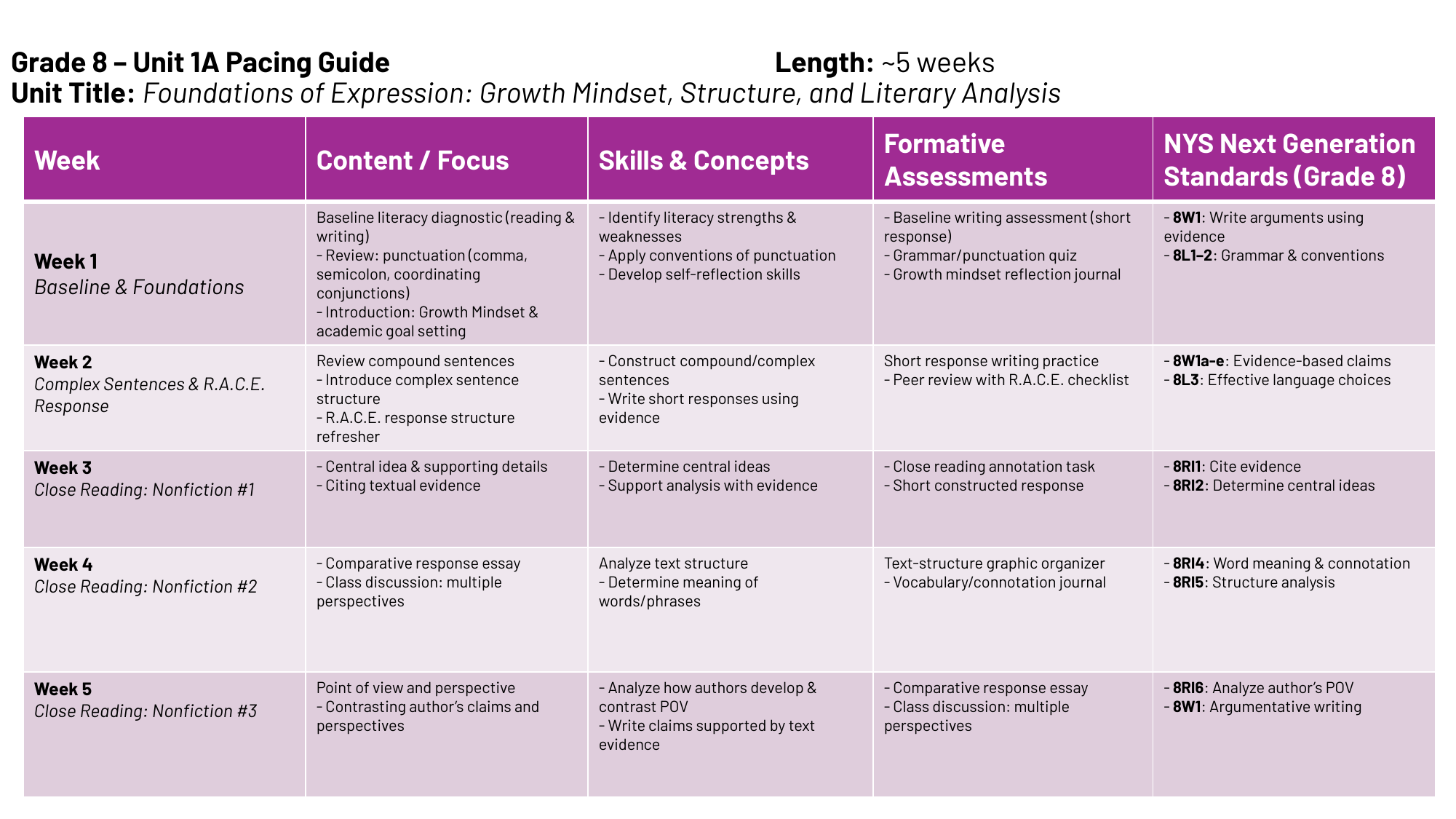

# Grade 8 – Unit 1A Pacing Guide						Length: ~5 weeks Unit Title: Foundations of Expression: Growth Mindset, Structure, and Literary Analysis
| Week | Content / Focus | Skills & Concepts | Formative Assessments | NYS Next Generation Standards (Grade 8) |
| --- | --- | --- | --- | --- |
| Week 1 Baseline & Foundations | Baseline literacy diagnostic (reading & writing) - Review: punctuation (comma, semicolon, coordinating conjunctions) - Introduction: Growth Mindset & academic goal setting | - Identify literacy strengths & weaknesses - Apply conventions of punctuation - Develop self-reflection skills | - Baseline writing assessment (short response) - Grammar/punctuation quiz - Growth mindset reflection journal | - 8W1: Write arguments using evidence - 8L1–2: Grammar & conventions |
| Week 2 Complex Sentences & R.A.C.E. Response | Review compound sentences - Introduce complex sentence structure - R.A.C.E. response structure refresher | - Construct compound/complex sentences - Write short responses using evidence | Short response writing practice - Peer review with R.A.C.E. checklist | - 8W1a-e: Evidence-based claims - 8L3: Effective language choices |
| Week 3 Close Reading: Nonfiction #1 | - Central idea & supporting details - Citing textual evidence | - Determine central ideas - Support analysis with evidence | - Close reading annotation task - Short constructed response | - 8RI1: Cite evidence - 8RI2: Determine central ideas |
| Week 4 Close Reading: Nonfiction #2 | - Comparative response essay - Class discussion: multiple perspectives | Analyze text structure - Determine meaning of words/phrases | Text-structure graphic organizer - Vocabulary/connotation journal | - 8RI4: Word meaning & connotation - 8RI5: Structure analysis |
| Week 5 Close Reading: Nonfiction #3 | Point of view and perspective - Contrasting author’s claims and perspectives | - Analyze how authors develop & contrast POV - Write claims supported by text evidence | - Comparative response essay - Class discussion: multiple perspectives | - 8RI6: Analyze author’s POV - 8W1: Argumentative writing |